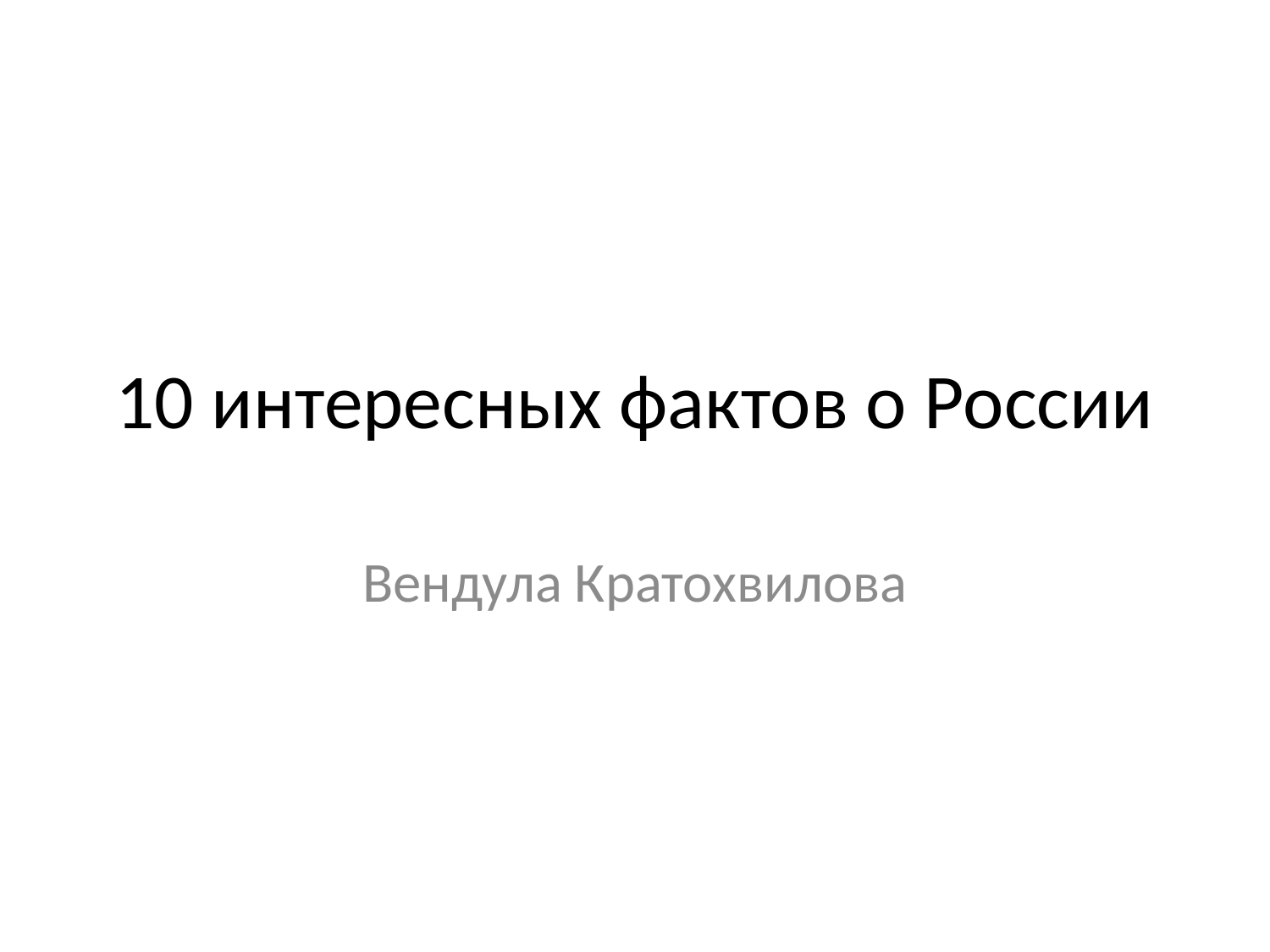

# 10 интересных фактов о России
Вендула Кратохвилова